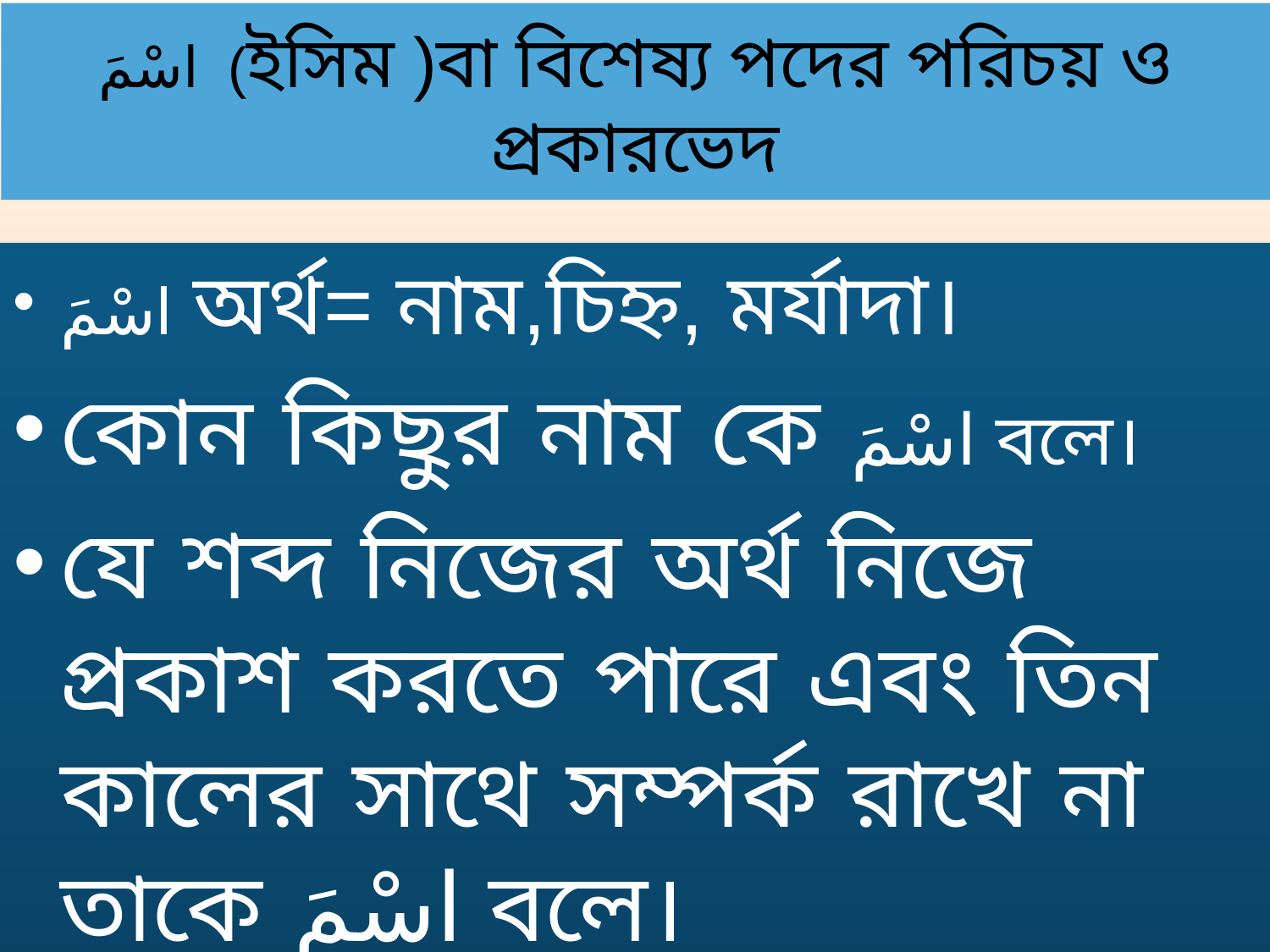

# اسْمَ  (ইসিম )বা বিশেষ্য পদের পরিচয় ও প্রকারভেদ
اسْمَ অর্থ= নাম,চিহ্ন, মর্যাদা।
কোন কিছুর নাম কে اسْمَ বলে।
যে শব্দ নিজের অর্থ নিজে প্রকাশ করতে পারে এবং তিন কালের সাথে সম্পর্ক রাখে না তাকে اسْمَ বলে।
MD, Soriful ISlam, Nithpur ,Porsha,Naogaon